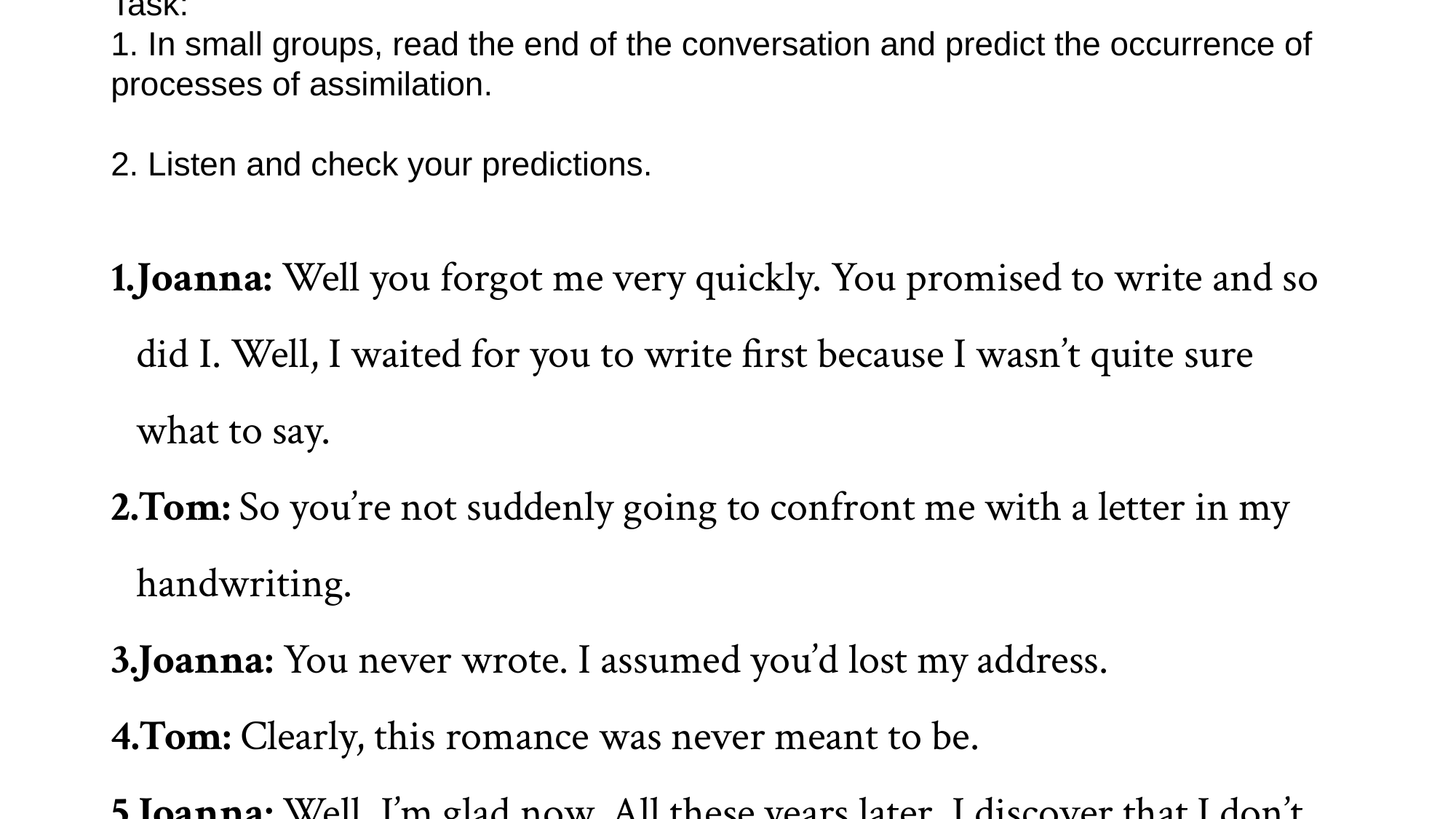

Task:
1. In small groups, read the end of the conversation and predict the occurrence of
processes of assimilation.

2. Listen and check your predictions.

Joanna: Well you forgot me very quickly. You promised to write and so did I. Well, I waited for you to write first because I wasn’t quite sure what to say.
Tom: So you’re not suddenly going to confront me with a letter in my handwriting.
Joanna: You never wrote. I assumed you’d lost my address.
Tom: Clearly, this romance was never meant to be.
Joanna: Well, I’m glad now. All these years later, I discover that I don’t like you very much.
Tom: You hardly know me.
Joanna: You’ve become pompous and unkind. I don’t want to talk to you any more.
Tom: Oh, don’t – don’t go.
Joanna: Why shouldn’t I?
Tom: You’ve ordered breakfast.
Joanna: Well, I sit at another table. Anyway, I’m not hungry.